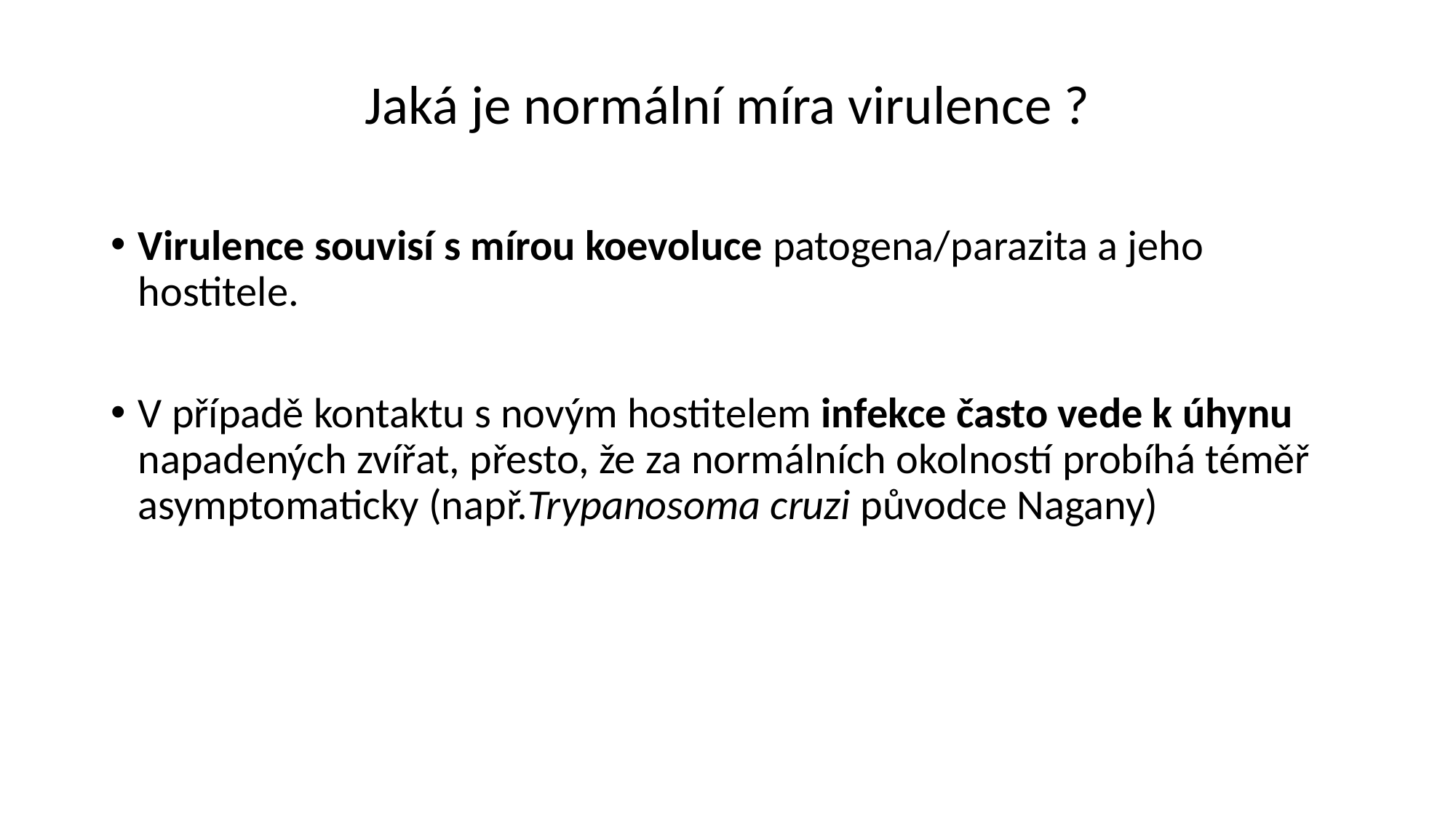

# Jaká je normální míra virulence ?
Virulence souvisí s mírou koevoluce patogena/parazita a jeho hostitele.

V případě kontaktu s novým hostitelem infekce často vede k úhynu napadených zvířat, přesto, že za normálních okolností probíhá téměř asymptomaticky (např.Trypanosoma cruzi původce Nagany)